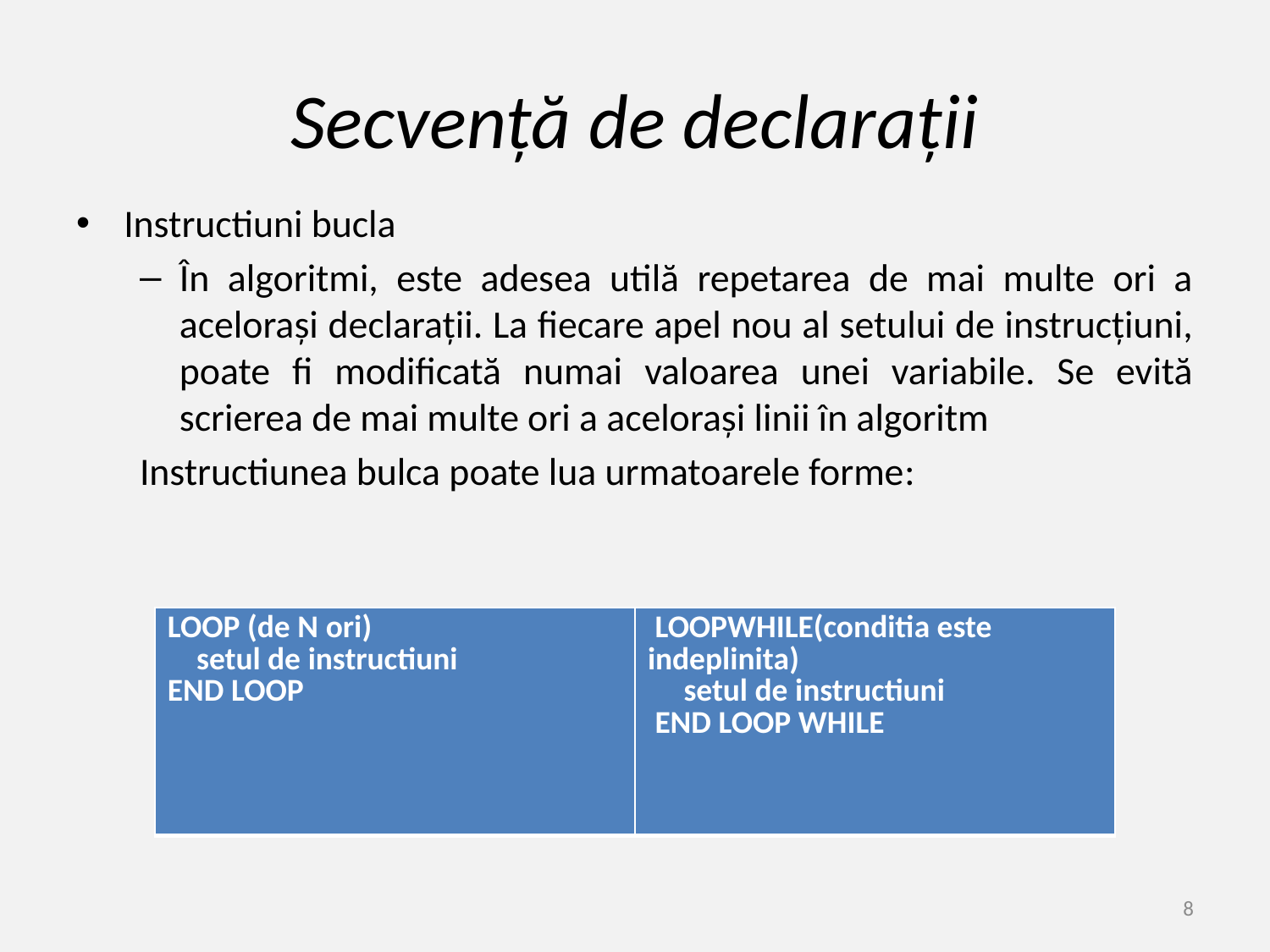

# Secvență de declarații
Instructiuni bucla
În algoritmi, este adesea utilă repetarea de mai multe ori a acelorași declarații. La fiecare apel nou al setului de instrucțiuni, poate fi modificată numai valoarea unei variabile. Se evită scrierea de mai multe ori a acelorași linii în algoritm
Instructiunea bulca poate lua urmatoarele forme:

| LOOP ​(de N ori) setul de instructiuni END LOOP | LOOP​WHILE​(conditia este indeplinita) setul de instructiuni END LOOP WHILE |
| --- | --- |
8